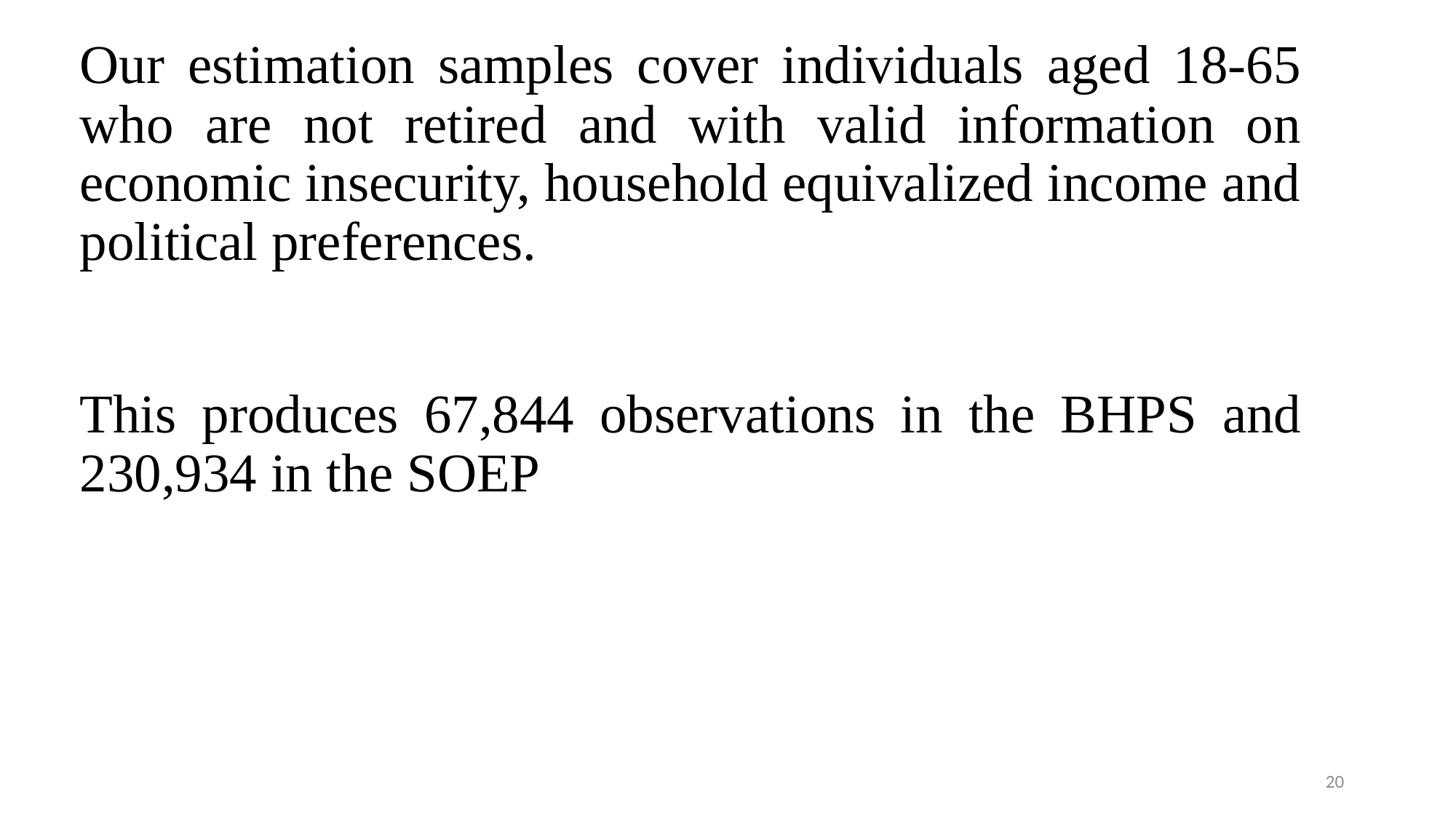

Our estimation samples cover individuals aged 18-65 who are not retired and with valid information on economic insecurity, household equivalized income and political preferences.

This produces 67,844 observations in the BHPS and 230,934 in the SOEP
20